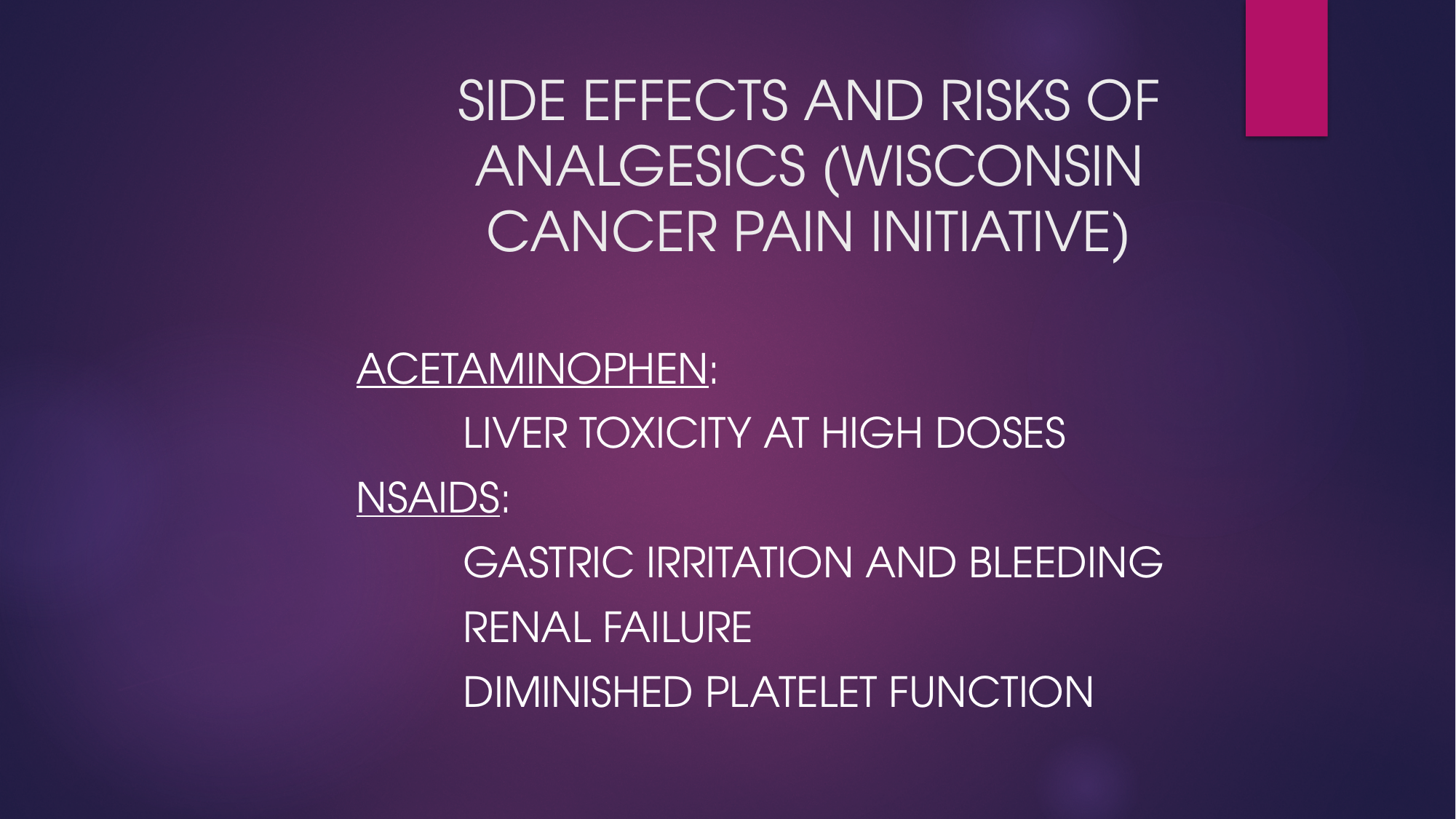

# SIDE EFFECTS AND RISKS OF ANALGESICS (WISCONSIN CANCER PAIN INITIATIVE)
ACETAMINOPHEN:
		Liver toxicity at high doses
NSAIDS:
		Gastric irritation and bleeding
		Renal failure
		Diminished platelet function